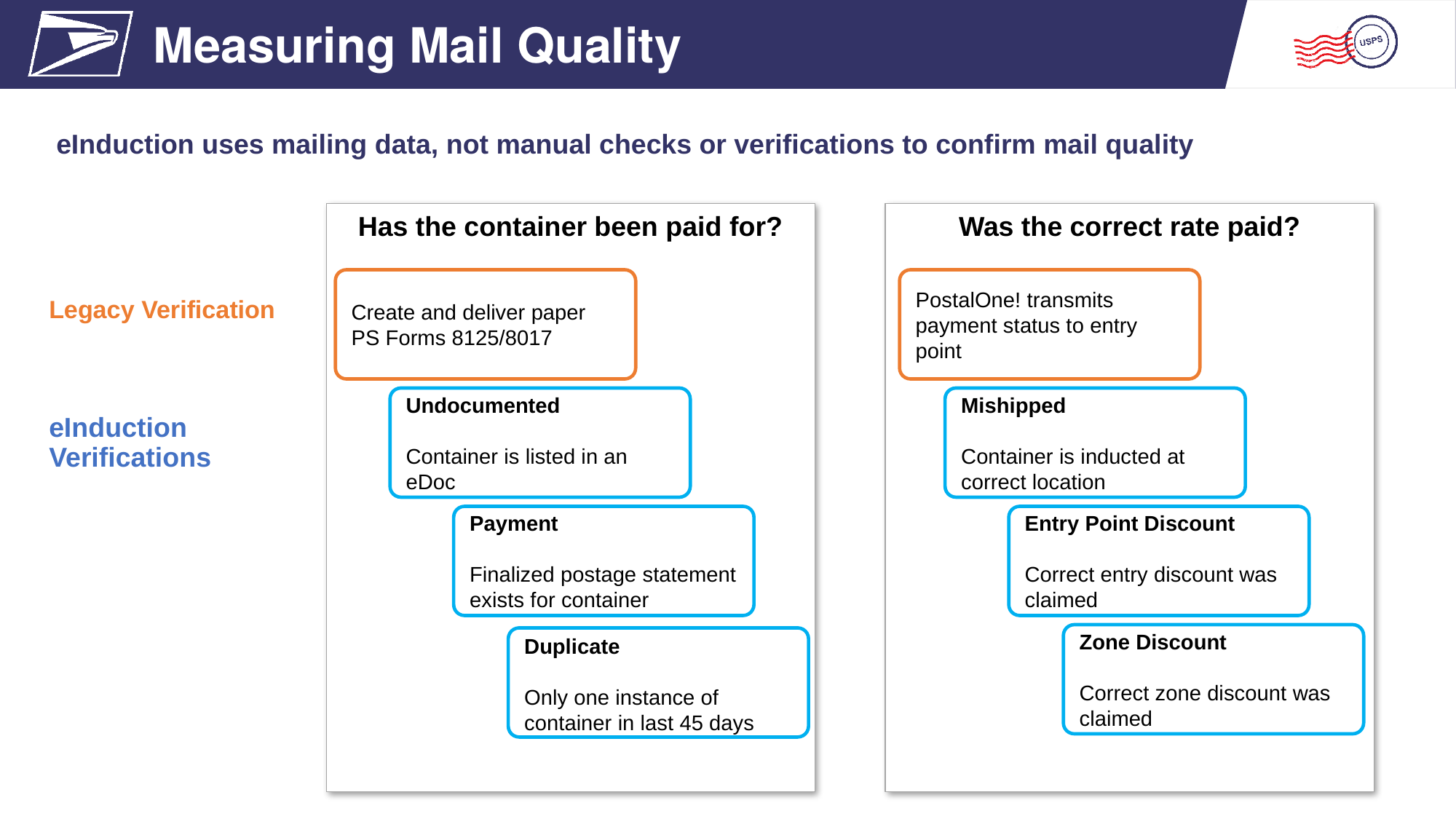

Measuring Mail Quality
# eInduction uses mailing data, not manual checks or verifications to confirm mail quality
Has the container been paid for?
Was the correct rate paid?

Create and deliver paper PS Forms 8125/8017

PostalOne! transmits payment status to entry point
Legacy Verification

Undocumented

Container is listed in an eDoc

Mishipped

Container is inducted at correct location
eInduction Verifications

Payment

Finalized postage statement exists for container

Entry Point Discount

Correct entry discount was claimed

Zone Discount

Correct zone discount was claimed

Duplicate

Only one instance of container in last 45 days
34